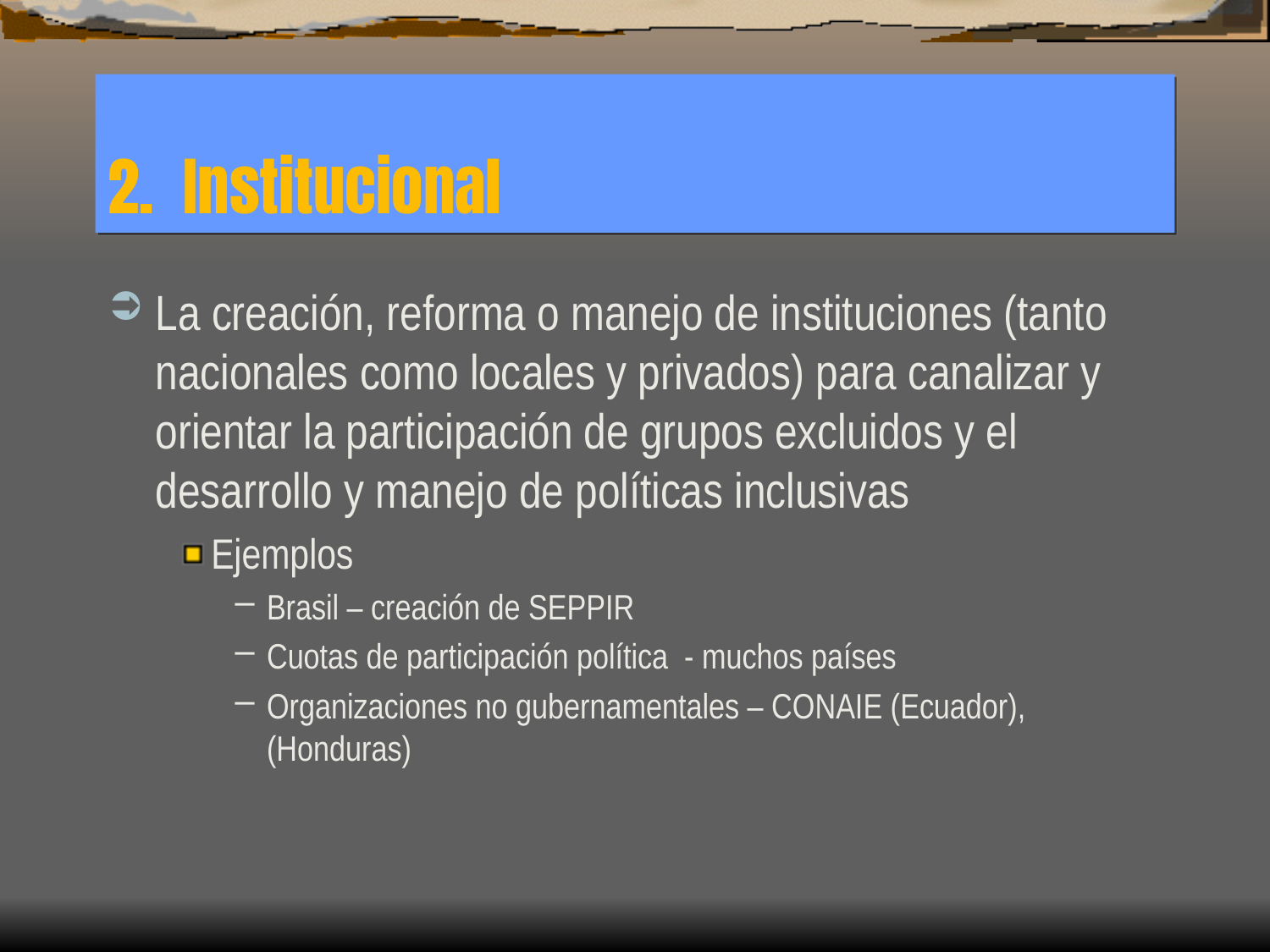

# 2.  Institucional
La creación, reforma o manejo de instituciones (tanto nacionales como locales y privados) para canalizar y orientar la participación de grupos excluidos y el desarrollo y manejo de políticas inclusivas
Ejemplos
Brasil – creación de SEPPIR
Cuotas de participación política  - muchos países
Organizaciones no gubernamentales – CONAIE (Ecuador), (Honduras)